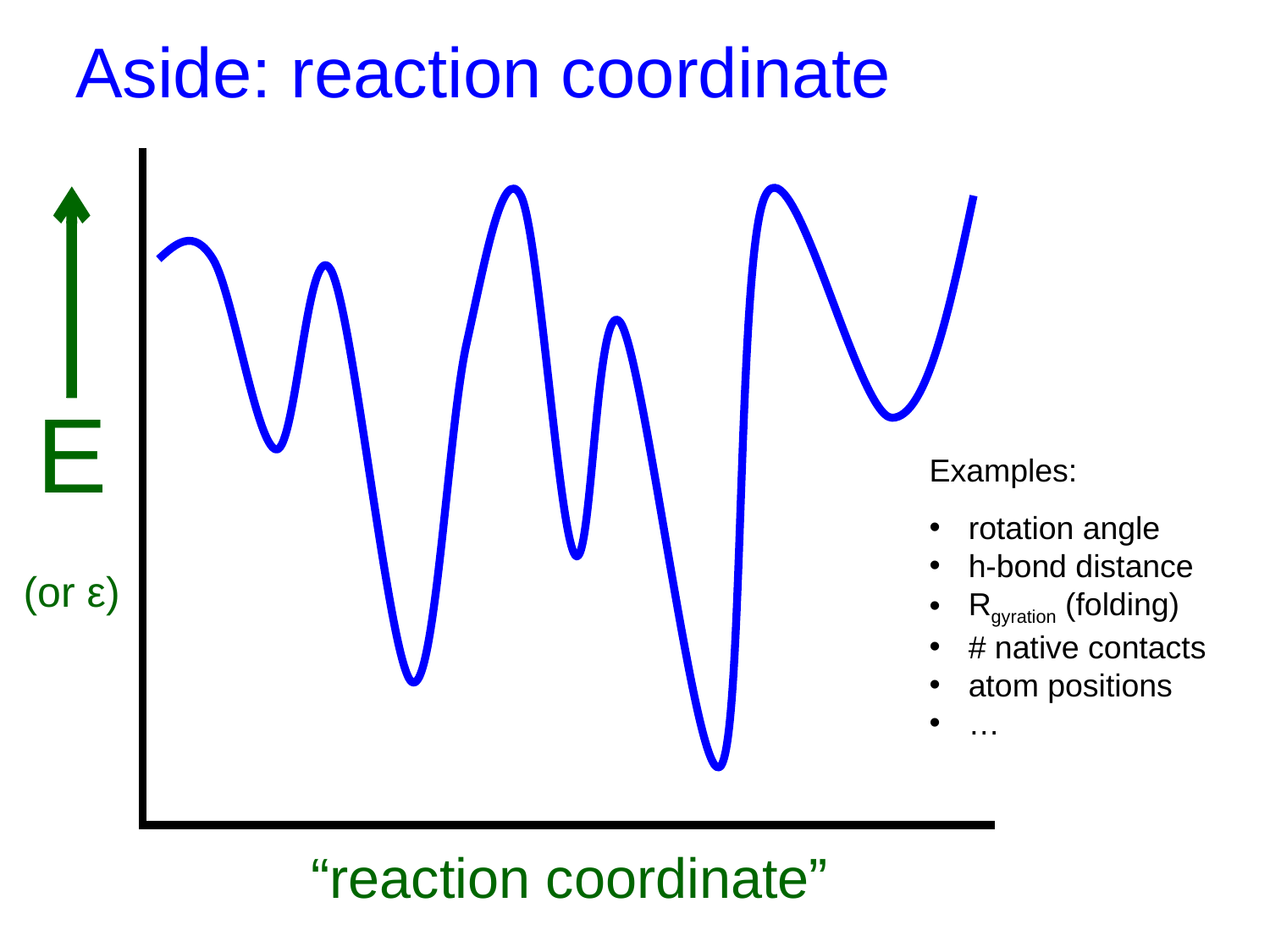

Aside: reaction coordinate

E

(or ε)
Examples:

 rotation angle
 h-bond distance
 Rgyration (folding)
 # native contacts
 atom positions
 …
“reaction coordinate”